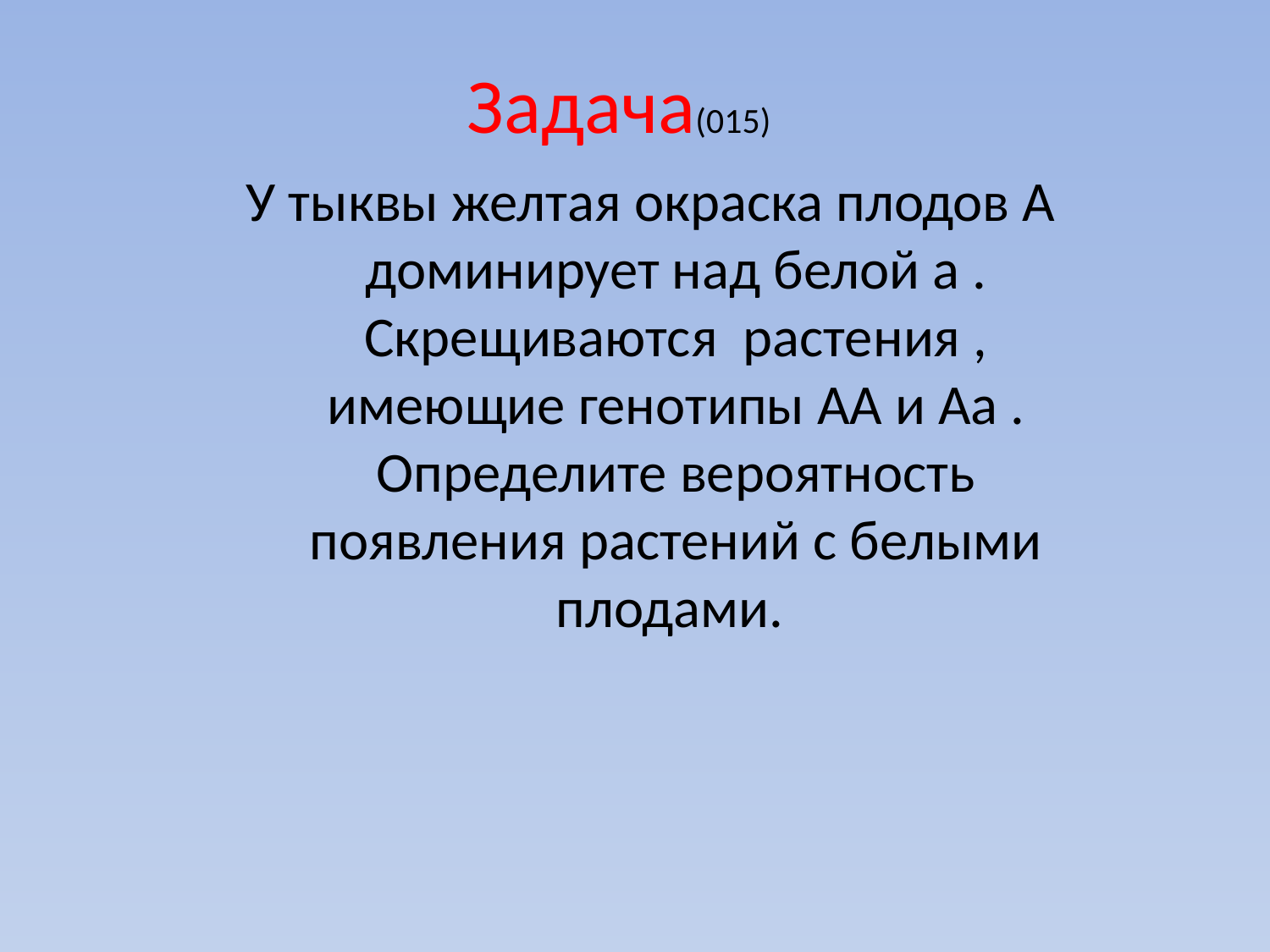

# Задача(015)
У тыквы желтая окраска плодов А доминирует над белой а . Скрещиваются  растения , имеющие генотипы АА и Аа . Определите вероятность появления растений с белыми плодами.